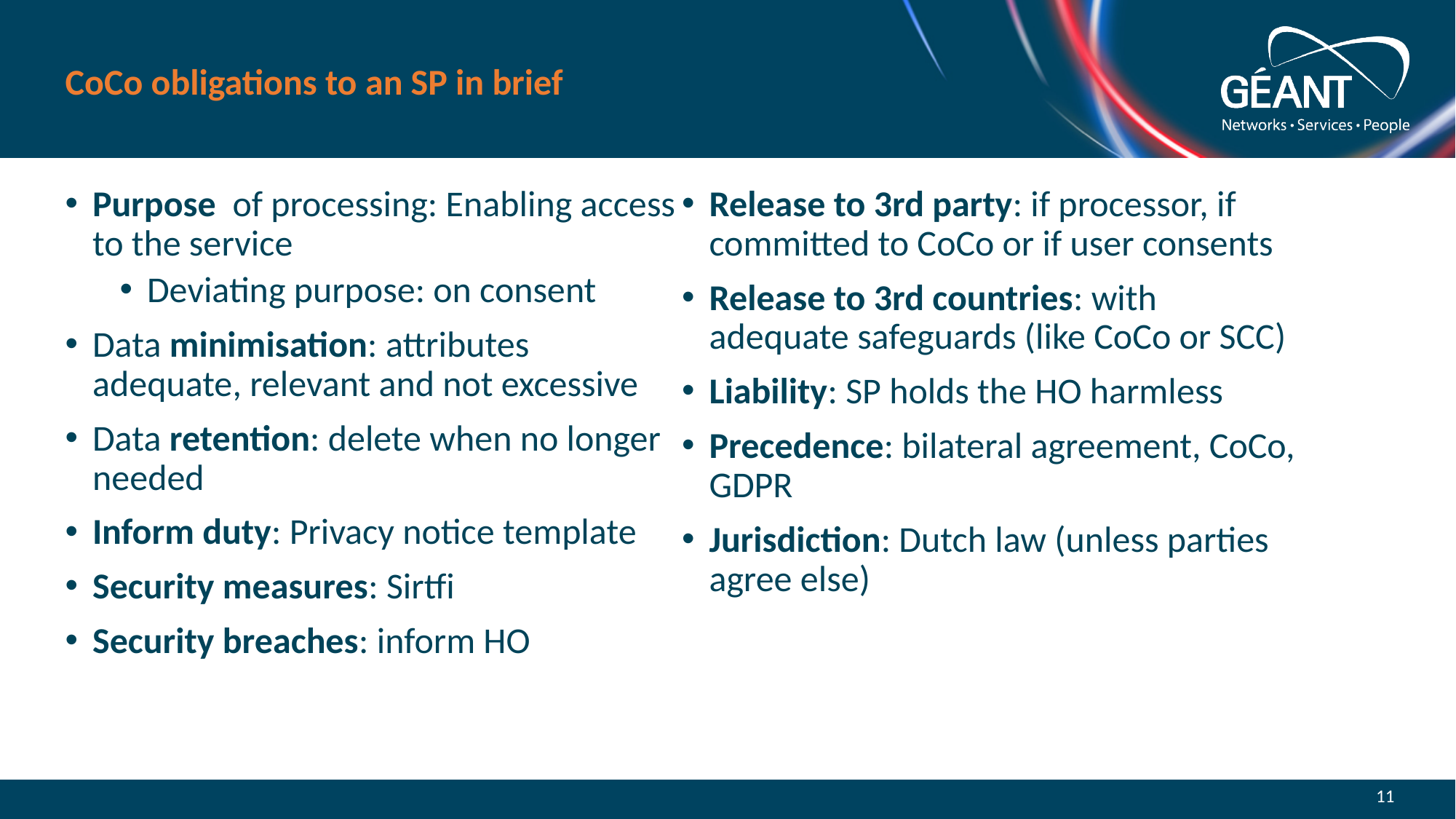

# CoCo obligations to an SP in brief
Purpose  of processing: Enabling access to the service
Deviating purpose: on consent
Data minimisation: attributes adequate, relevant and not excessive
Data retention: delete when no longer needed
Inform duty: Privacy notice template
Security measures: Sirtfi
Security breaches: inform HO
Release to 3rd party: if processor, if committed to CoCo or if user consents
Release to 3rd countries: with adequate safeguards (like CoCo or SCC)
Liability: SP holds the HO harmless
Precedence: bilateral agreement, CoCo, GDPR
Jurisdiction: Dutch law (unless parties agree else)
11